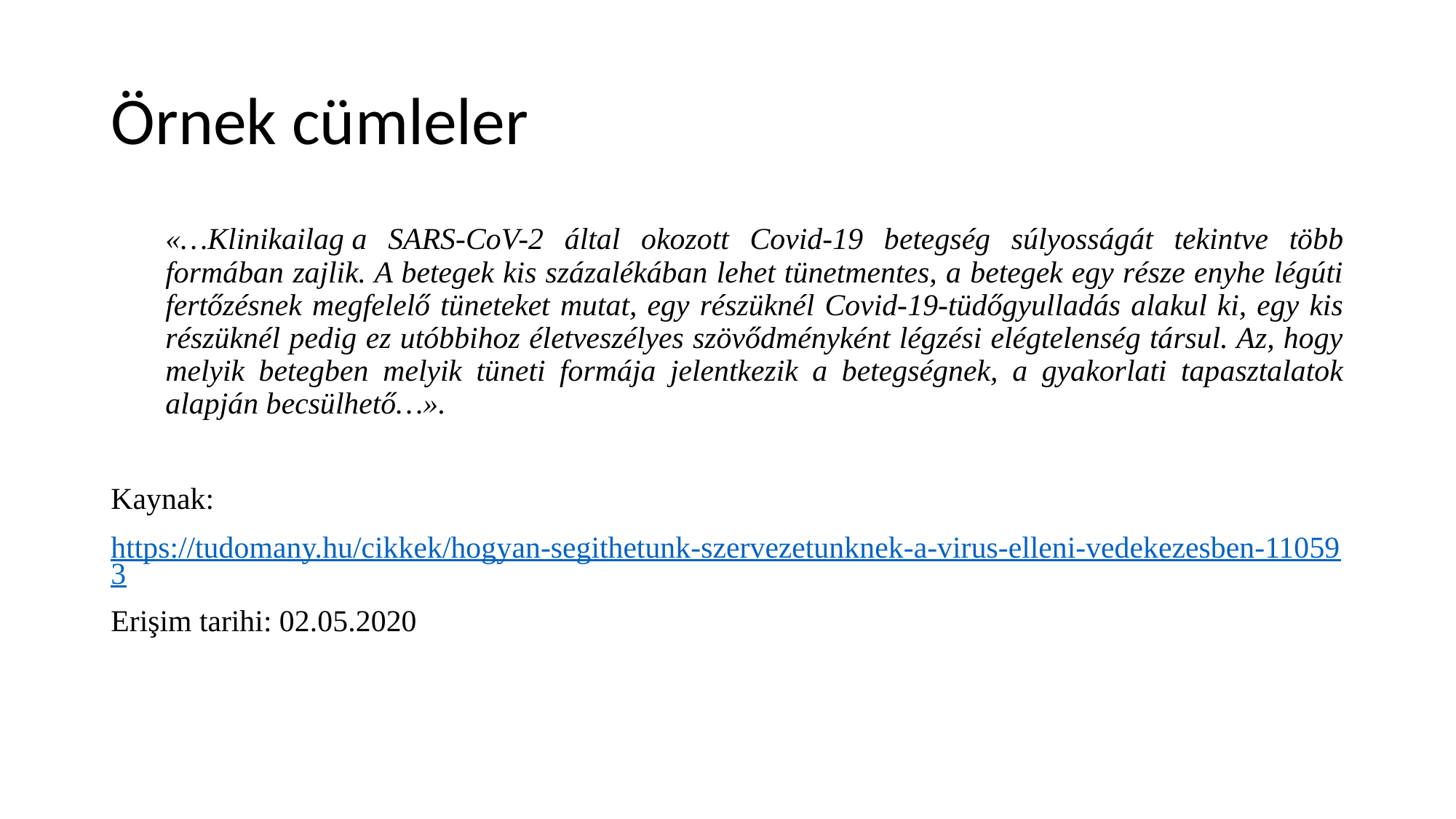

# Örnek cümleler
«…Klinikailag a SARS-CoV-2 által okozott Covid-19 betegség súlyosságát tekintve több formában zajlik. A betegek kis százalékában lehet tünetmentes, a betegek egy része enyhe légúti fertőzésnek megfelelő tüneteket mutat, egy részüknél Covid-19-tüdőgyulladás alakul ki, egy kis részüknél pedig ez utóbbihoz életveszélyes szövődményként légzési elégtelenség társul. Az, hogy melyik betegben melyik tüneti formája jelentkezik a betegségnek, a gyakorlati tapasztalatok alapján becsülhető…».

Kaynak:
https://tudomany.hu/cikkek/hogyan-segithetunk-szervezetunknek-a-virus-elleni-vedekezesben-110593
Erişim tarihi: 02.05.2020